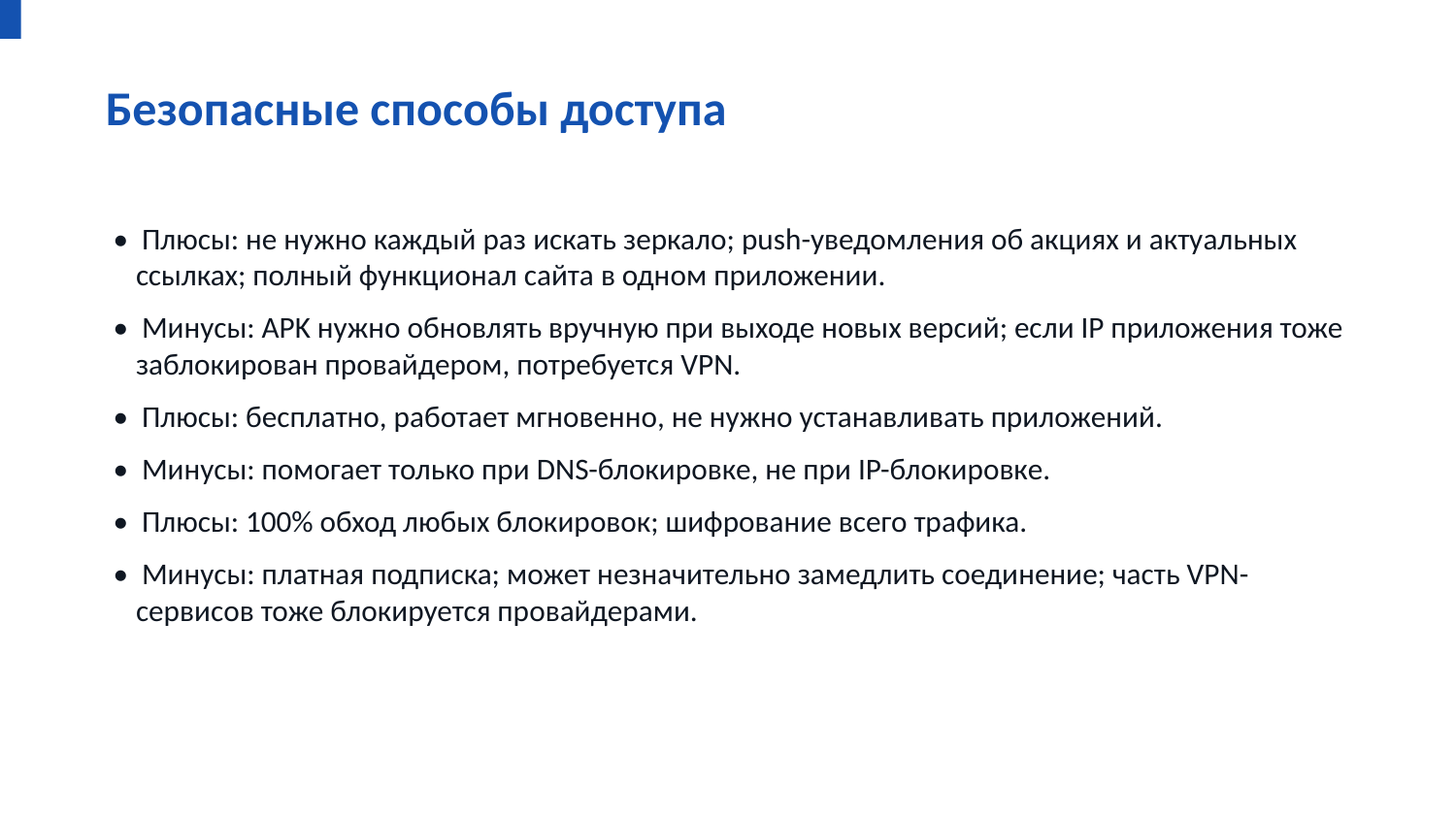

Безопасные способы доступа
•  Плюсы: не нужно каждый раз искать зеркало; push-уведомления об акциях и актуальных ссылках; полный функционал сайта в одном приложении.
•  Минусы: APK нужно обновлять вручную при выходе новых версий; если IP приложения тоже заблокирован провайдером, потребуется VPN.
•  Плюсы: бесплатно, работает мгновенно, не нужно устанавливать приложений.
•  Минусы: помогает только при DNS-блокировке, не при IP-блокировке.
•  Плюсы: 100% обход любых блокировок; шифрование всего трафика.
•  Минусы: платная подписка; может незначительно замедлить соединение; часть VPN-сервисов тоже блокируется провайдерами.